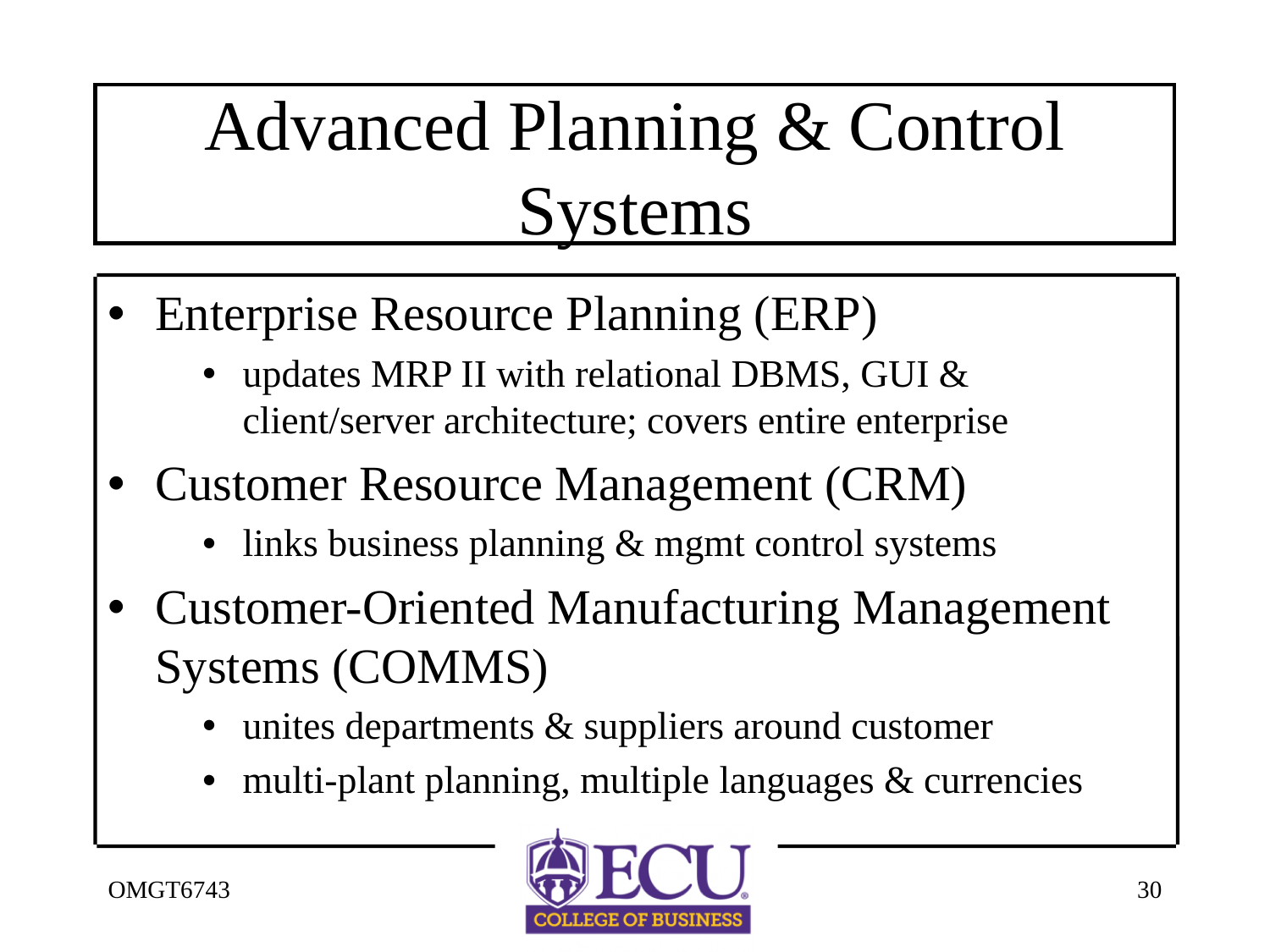

# Advanced Planning & Control Systems
Enterprise Resource Planning (ERP)
updates MRP II with relational DBMS, GUI & client/server architecture; covers entire enterprise
Customer Resource Management (CRM)
links business planning & mgmt control systems
Customer-Oriented Manufacturing Management Systems (COMMS)
unites departments & suppliers around customer
multi-plant planning, multiple languages & currencies
OMGT6743